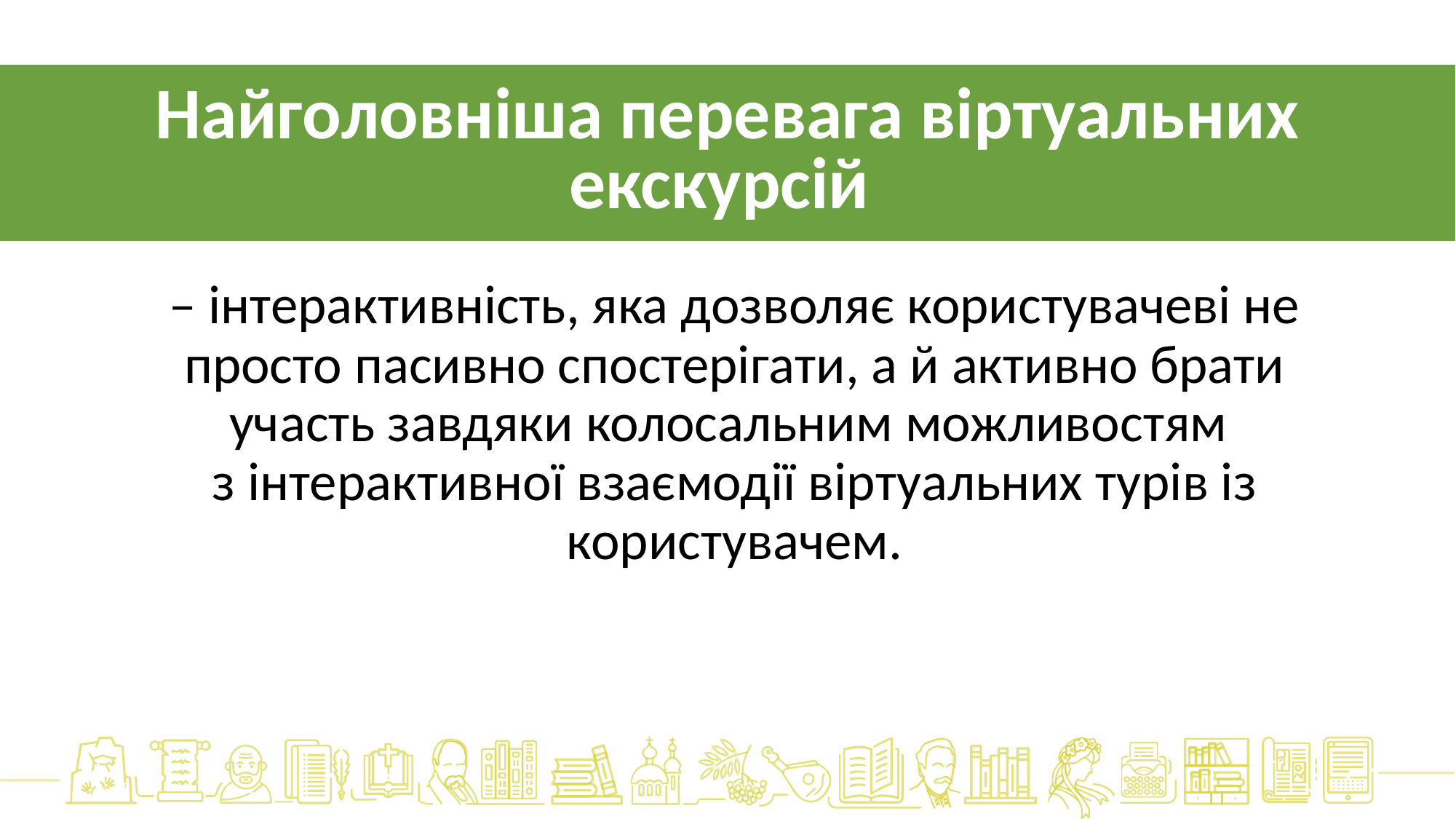

Найголовніша перевага віртуальних екскурсій
– інтерактивність, яка дозволяє користувачеві не просто пасивно спостерігати, а й активно брати участь завдяки колосальним можливостям
з інтерактивної взаємодії віртуальних турів із користувачем.